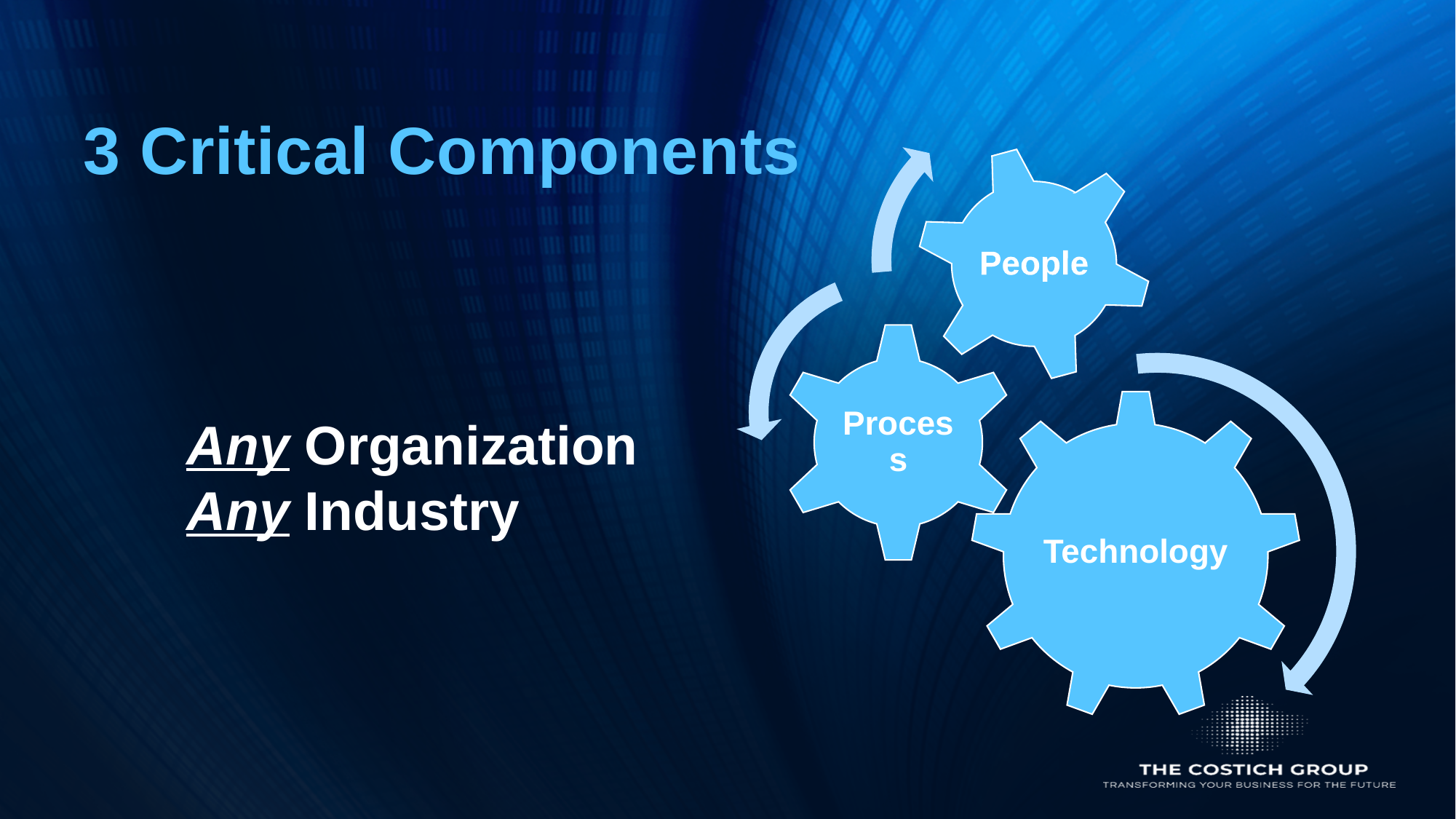

# 3 Critical Components
Technology
Process
People
Any Organization
Any Industry